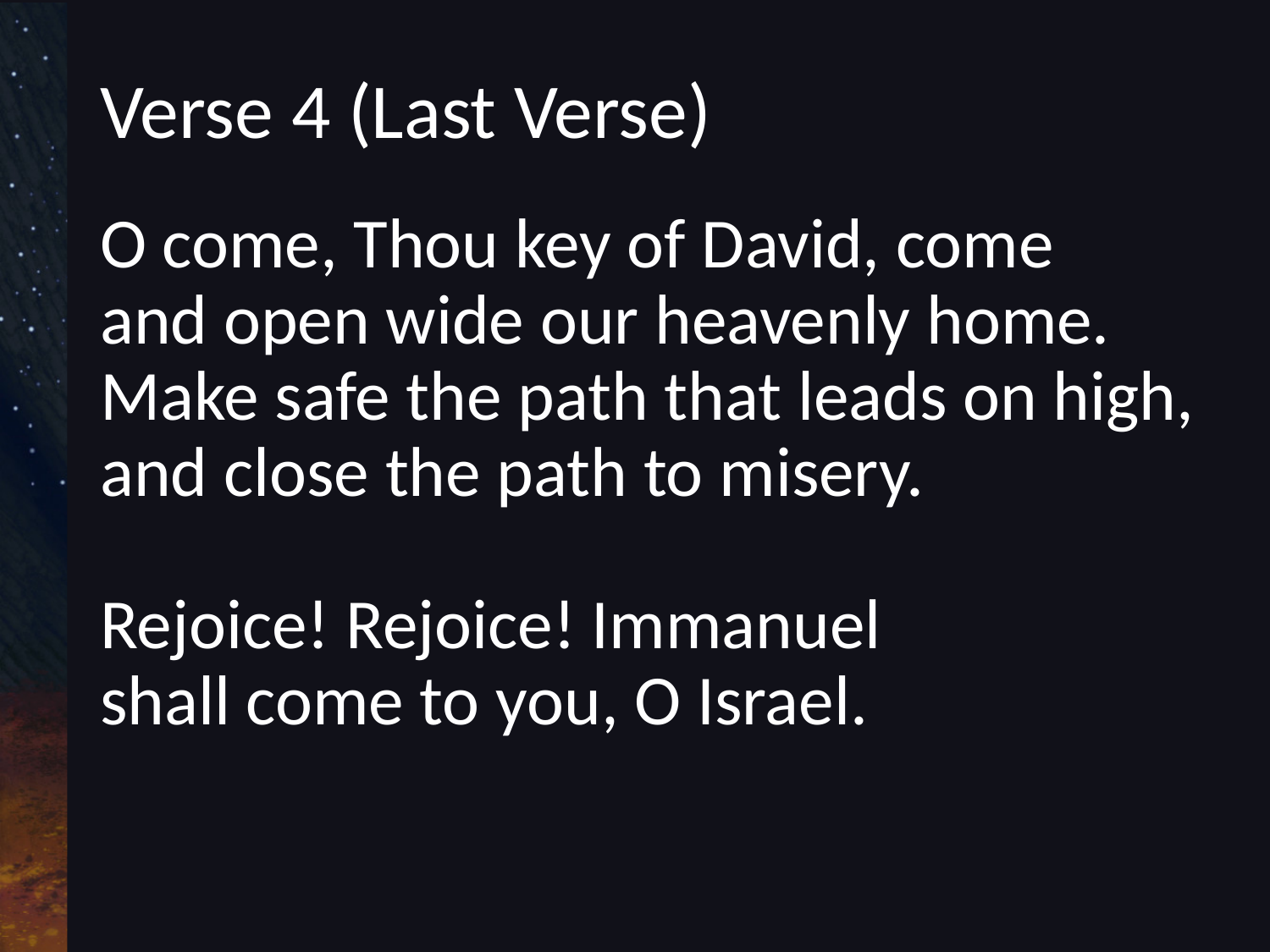

# Verse 4 (Last Verse)
O come, Thou key of David, come
and open wide our heavenly home.
Make safe the path that leads on high,
and close the path to misery.

Rejoice! Rejoice! Immanuel
shall come to you, O Israel.